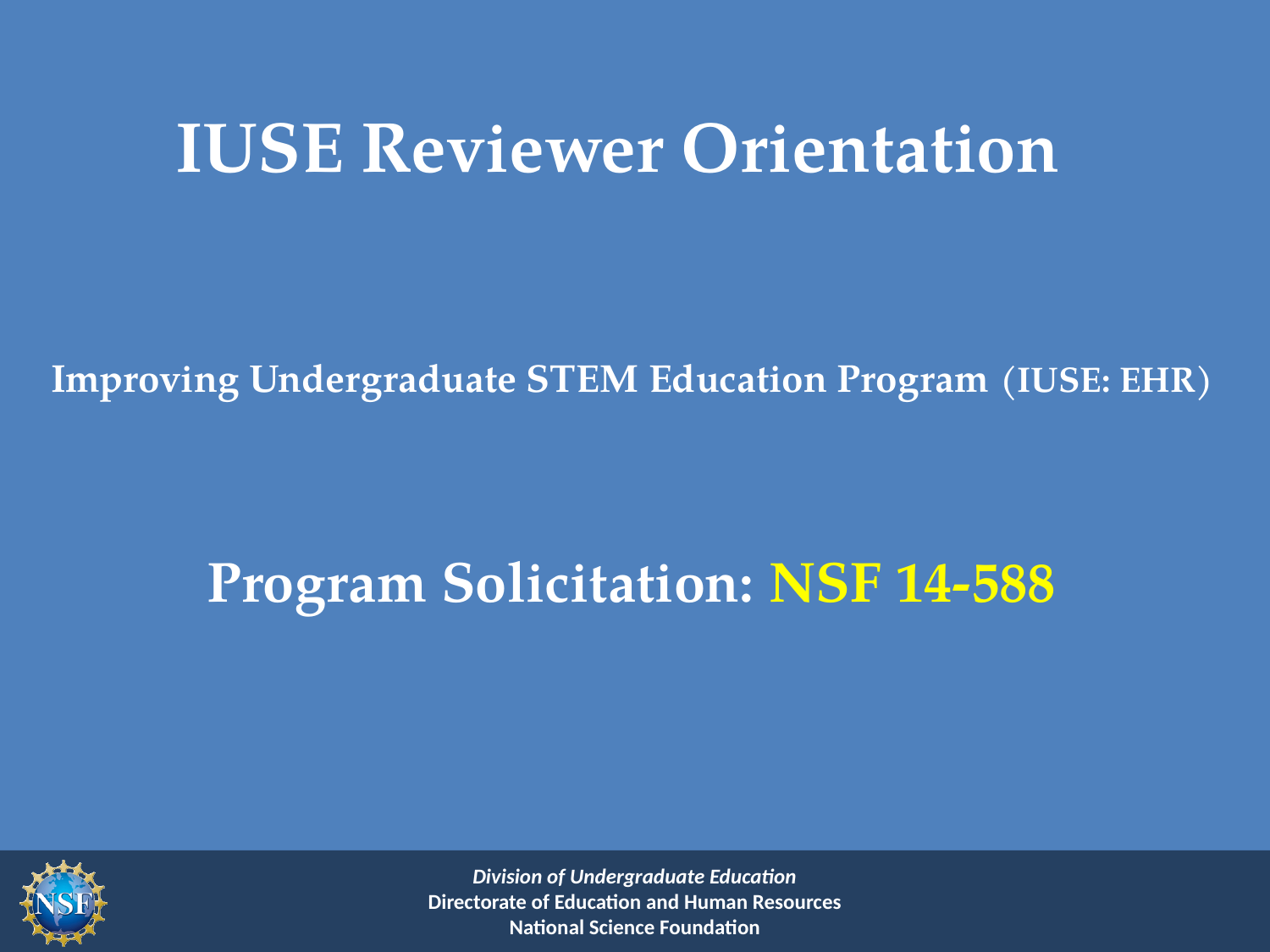

IUSE Reviewer Orientation
# Improving Undergraduate STEM Education Program (IUSE: EHR)
Program Solicitation: NSF 14-588